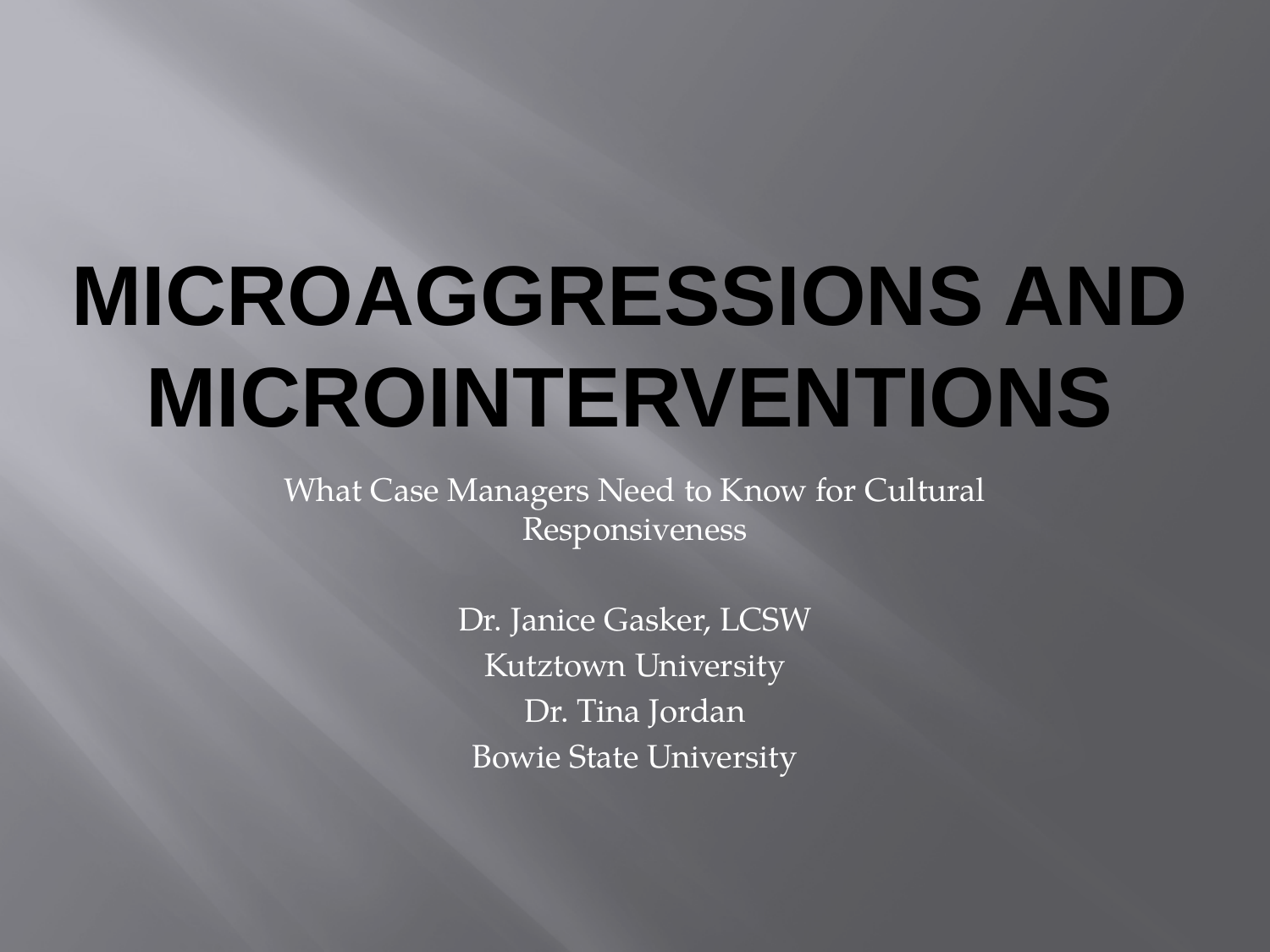

# Microaggressions and Microinterventions
What Case Managers Need to Know for Cultural Responsiveness

Dr. Janice Gasker, LCSW
Kutztown University
Dr. Tina Jordan
Bowie State University